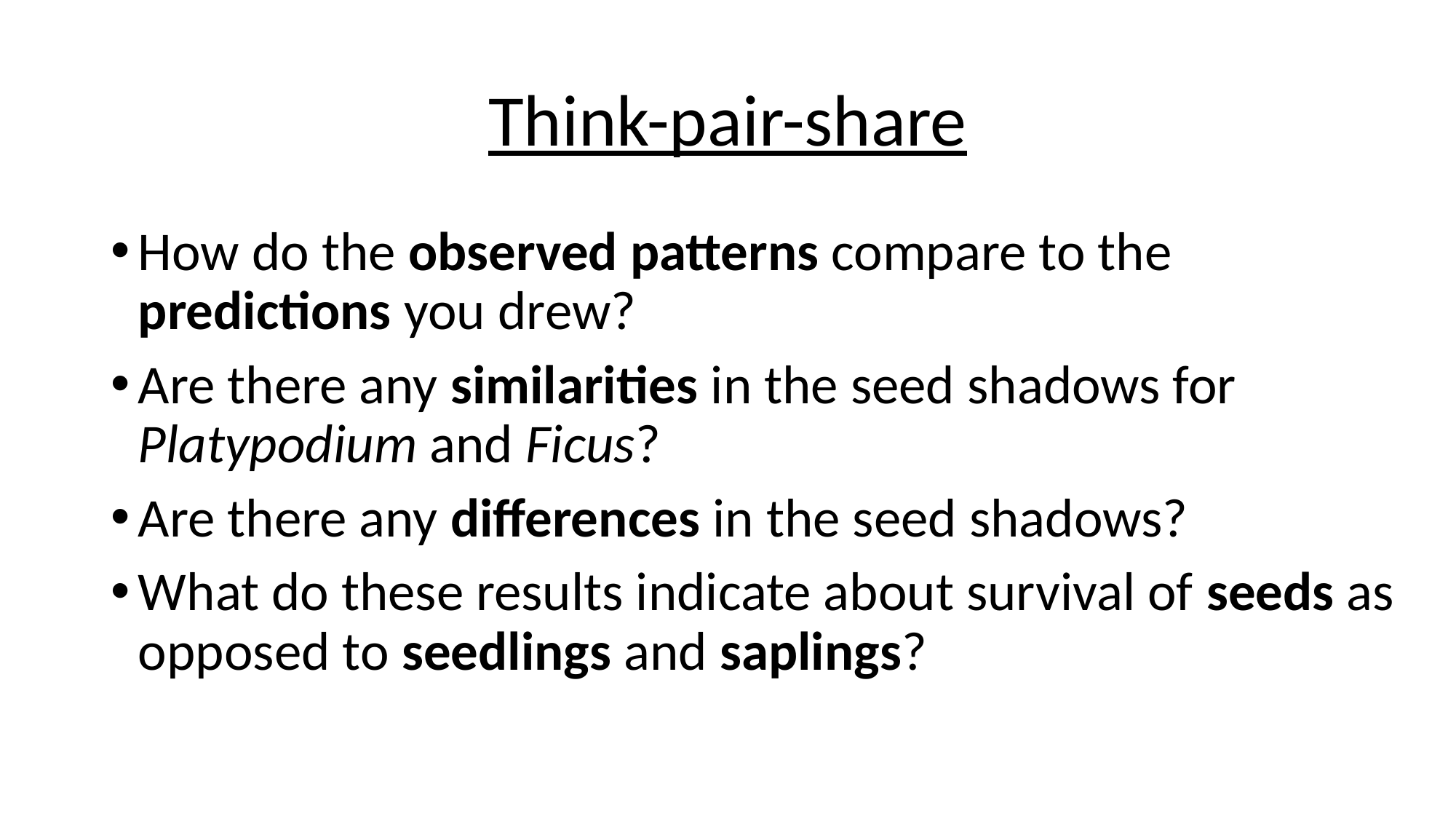

# Think-pair-share
How do the observed patterns compare to the predictions you drew?
Are there any similarities in the seed shadows for Platypodium and Ficus?
Are there any differences in the seed shadows?
What do these results indicate about survival of seeds as opposed to seedlings and saplings?